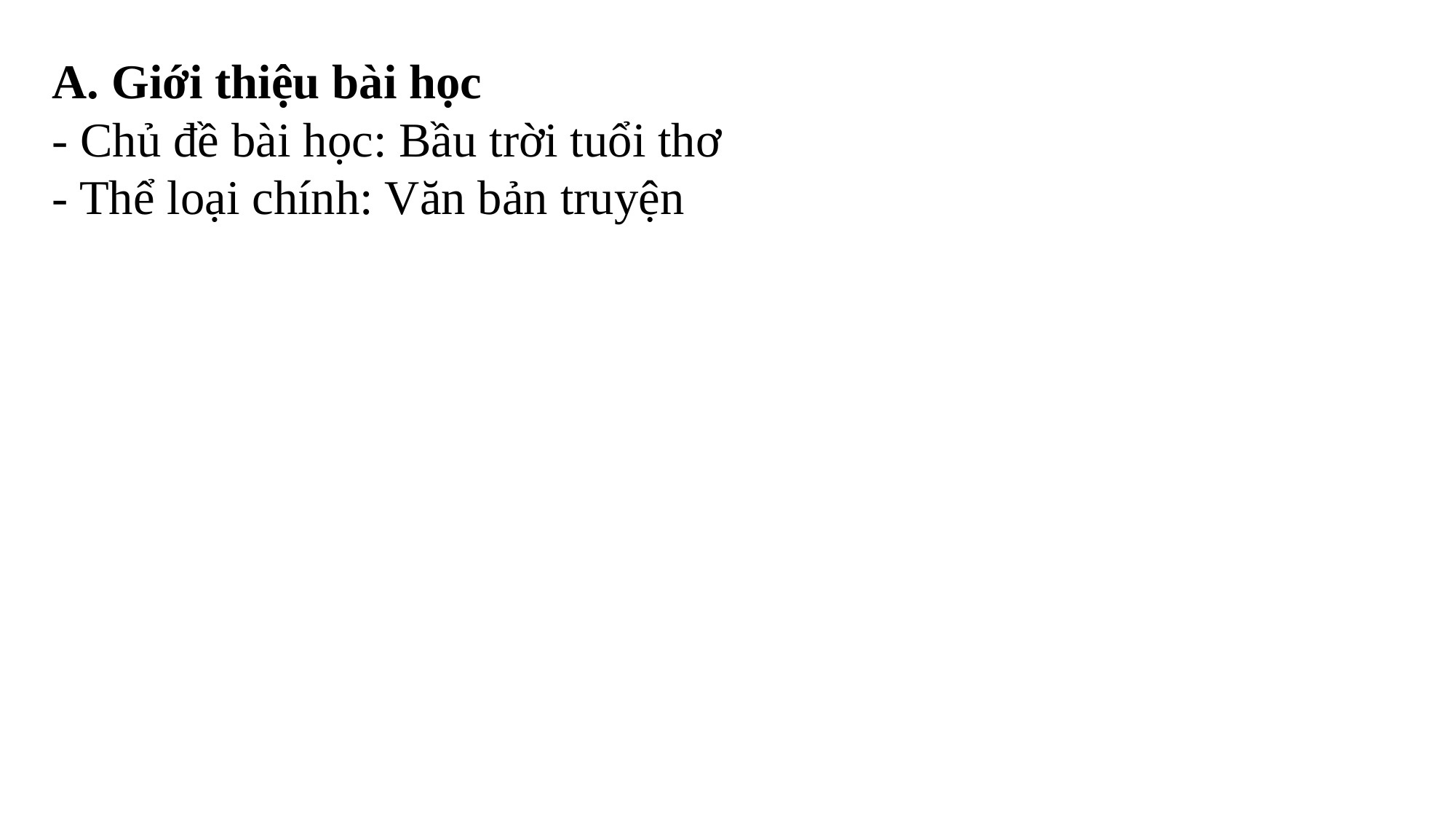

A. Giới thiệu bài học
- Chủ đề bài học: Bầu trời tuổi thơ
- Thể loại chính: Văn bản truyện